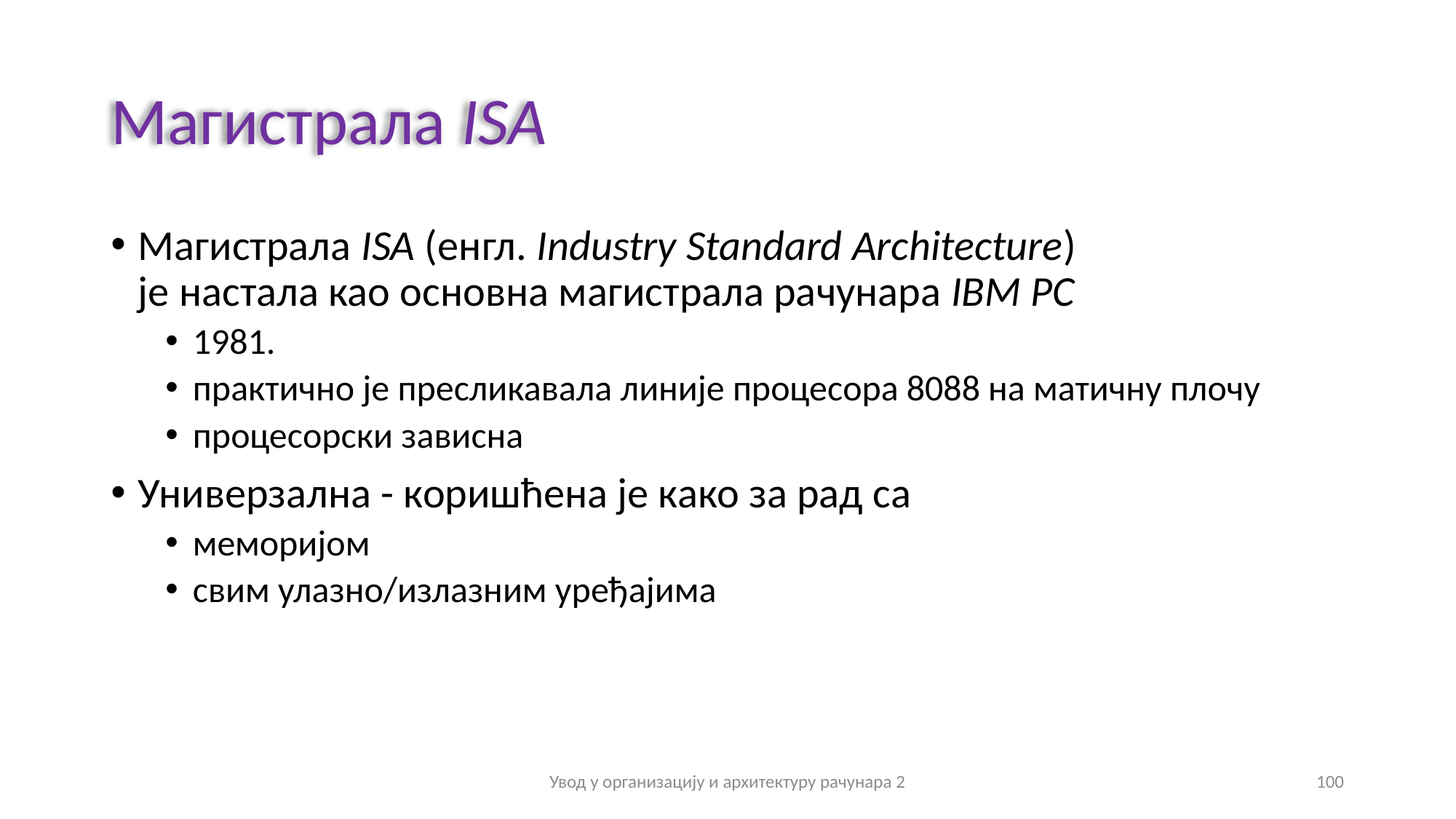

# Магистрала ISA
Магистрала ISA (енгл. Industry Standard Architecture)
је настала као основна магистрала рачунара IBM PC
1981.
практично је пресликавала линије процесора 8088 на матичну плочу
процесорски зависна
Универзална - коришћена је како за рад са
меморијом
свим улазно/излазним уређајима
Увод у организацију и архитектуру рачунара 2
100